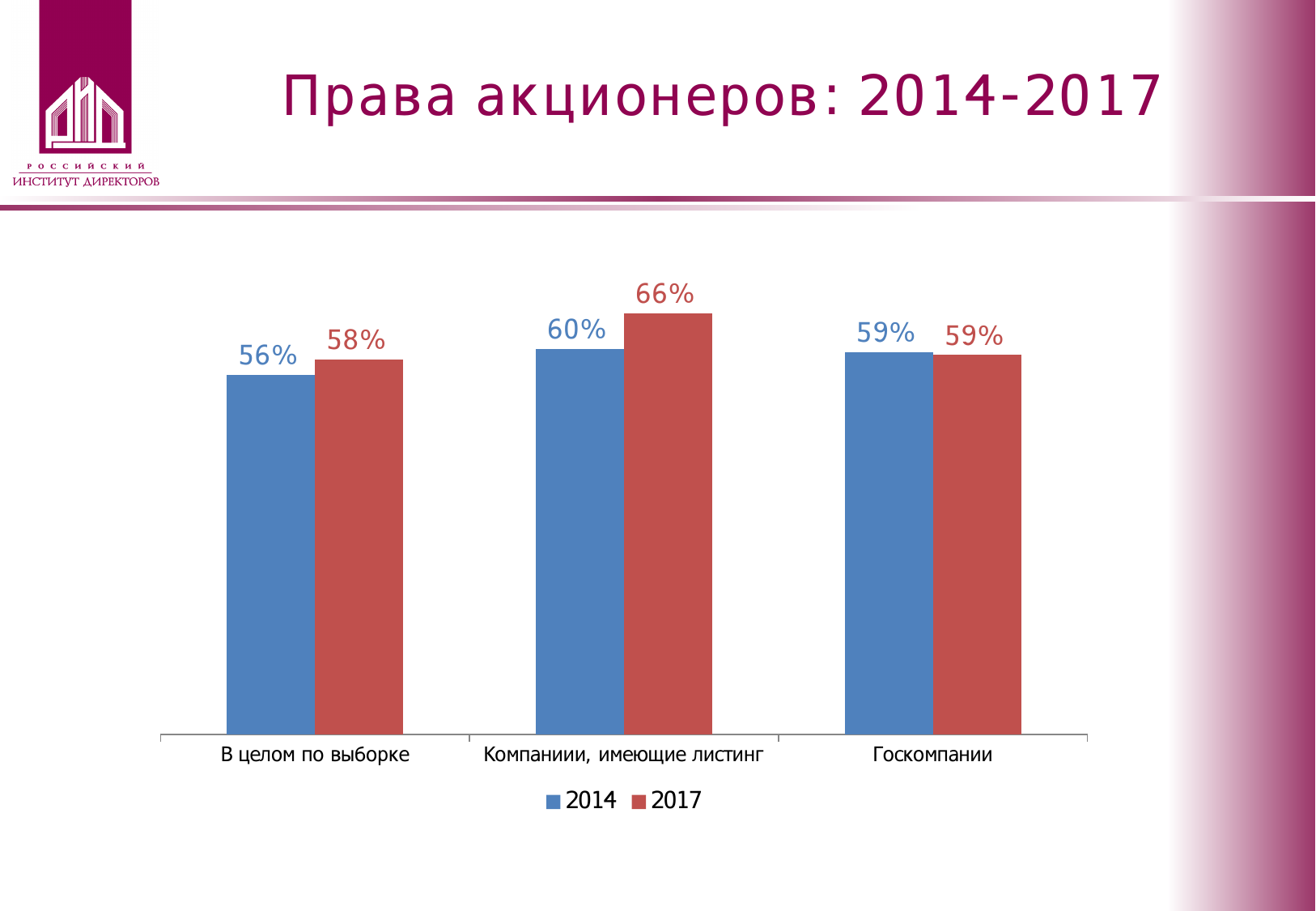

# Права акционеров: 2014-2017

### Chart

| Category | 2014 | 2017 |
|---|---|---|
| В целом по выборке | 0.56 | 0.584 |
| Компаниии, имеющие листинг | 0.6000000000000006 | 0.6557823129251711 |
| Госкомпании | 0.5945945945945946 | 0.5907407407407406 |